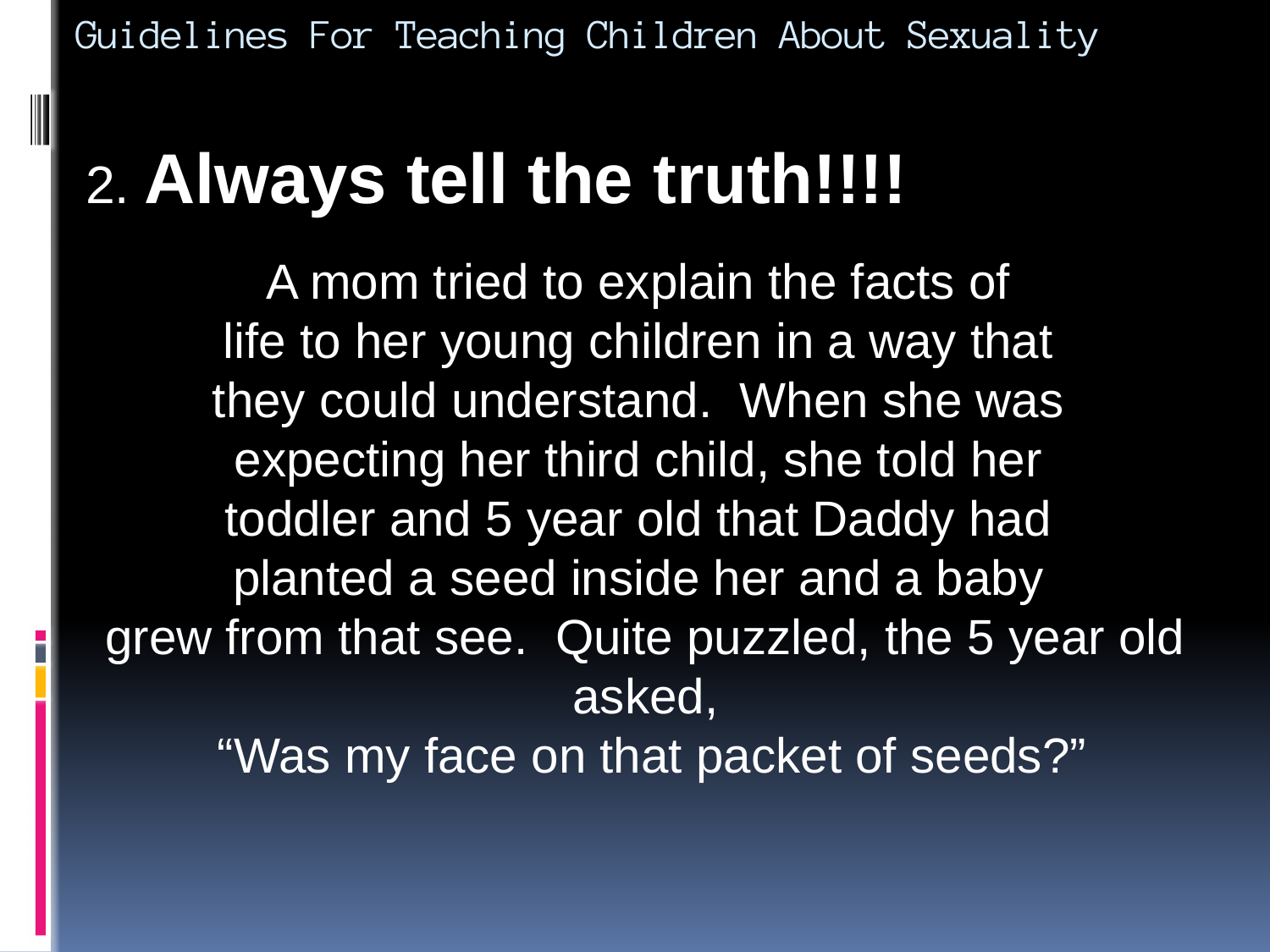

# Guidelines For Teaching Children About Sexuality
2. Always tell the truth!!!!

A mom tried to explain the facts of
life to her young children in a way that
they could understand.  When she was
expecting her third child, she told her
toddler and 5 year old that Daddy had
planted a seed inside her and a baby
grew from that see.  Quite puzzled, the 5 year old asked,
 “Was my face on that packet of seeds?”